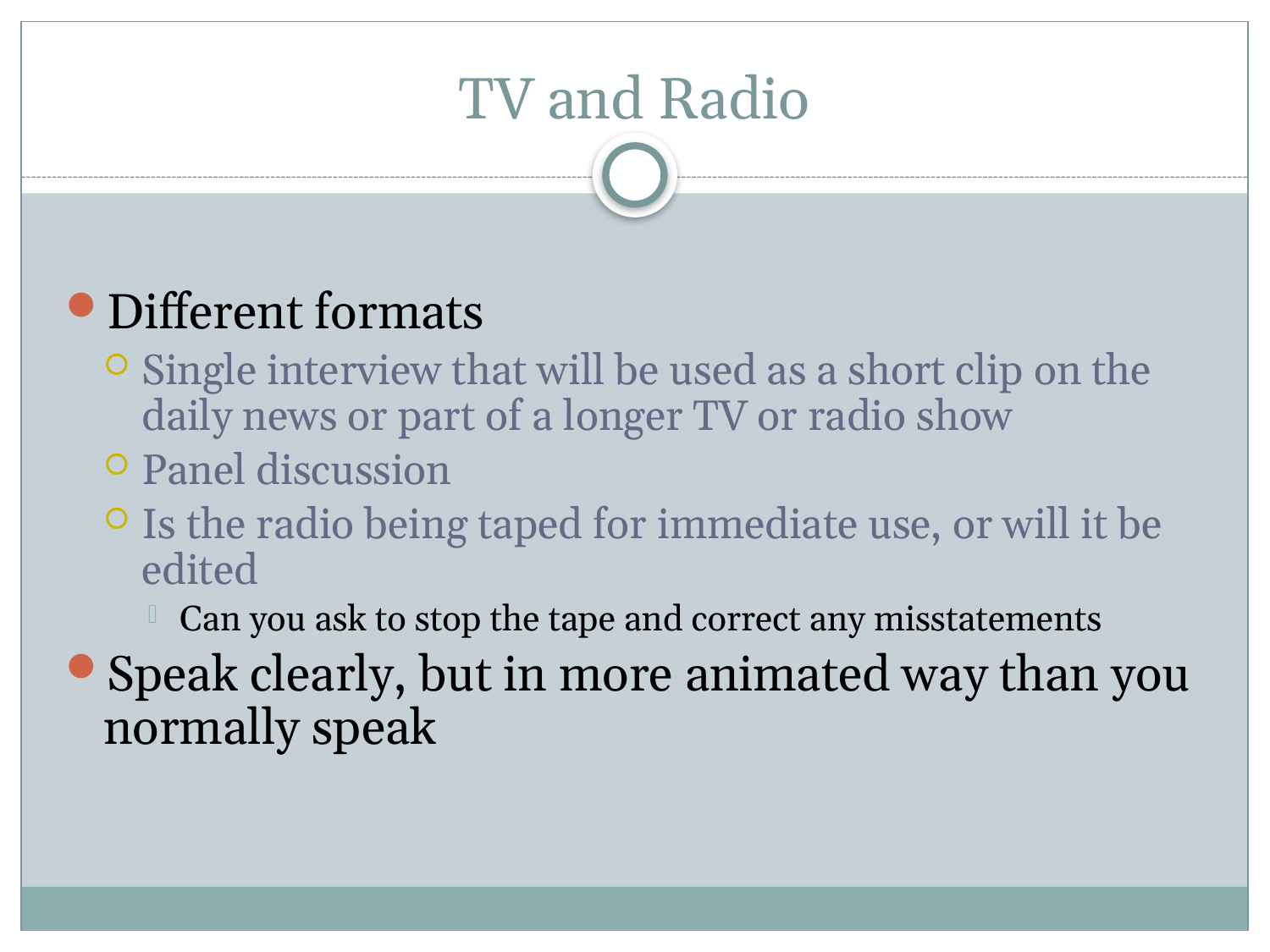

# TV and Radio
Different formats
Single interview that will be used as a short clip on the daily news or part of a longer TV or radio show
Panel discussion
Is the radio being taped for immediate use, or will it be edited
Can you ask to stop the tape and correct any misstatements
Speak clearly, but in more animated way than you normally speak